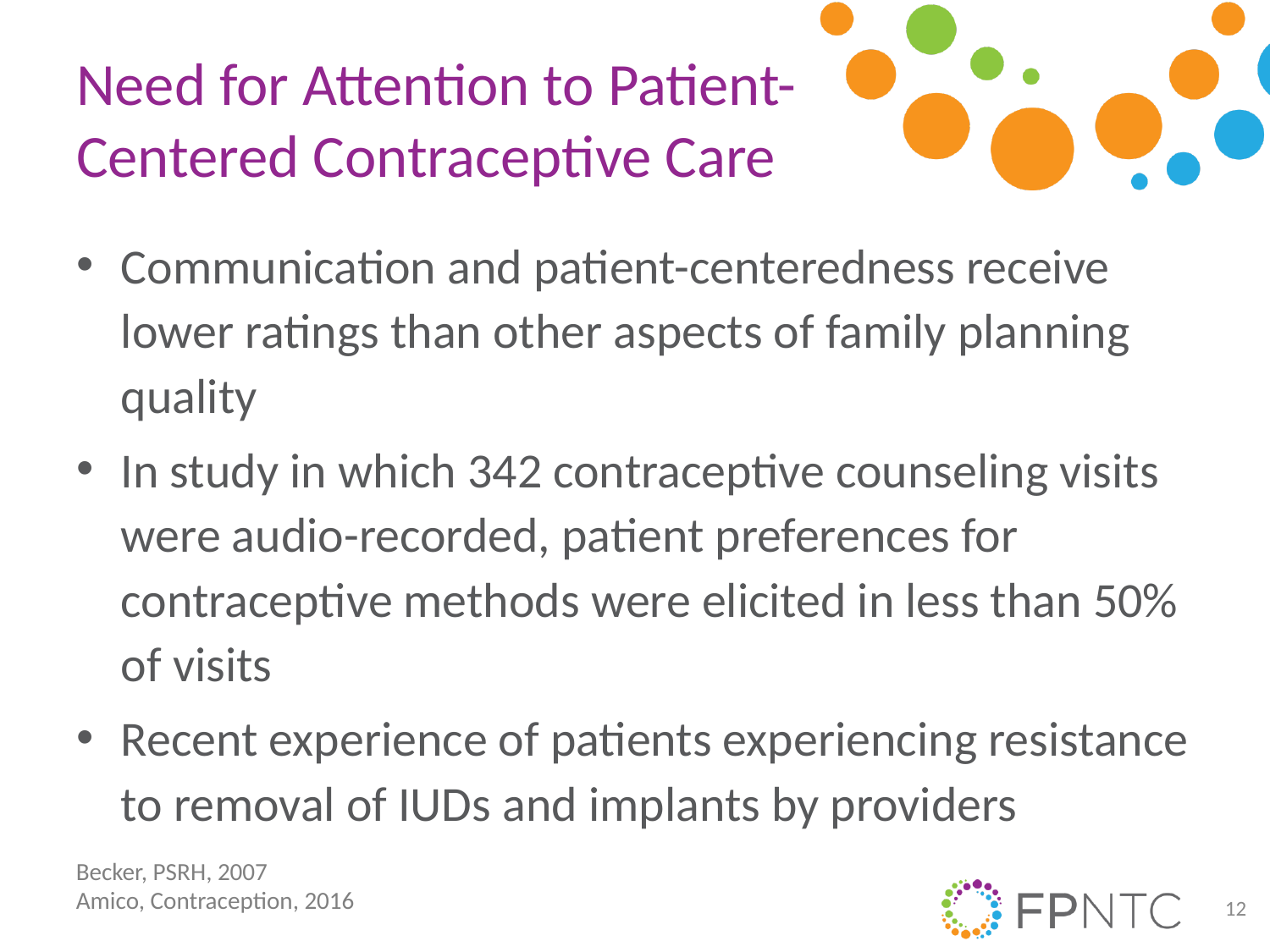

# Need for Attention to Patient-Centered Contraceptive Care
Communication and patient-centeredness receive lower ratings than other aspects of family planning quality
In study in which 342 contraceptive counseling visits were audio-recorded, patient preferences for contraceptive methods were elicited in less than 50% of visits
Recent experience of patients experiencing resistance to removal of IUDs and implants by providers
Becker, PSRH, 2007
Amico, Contraception, 2016
12